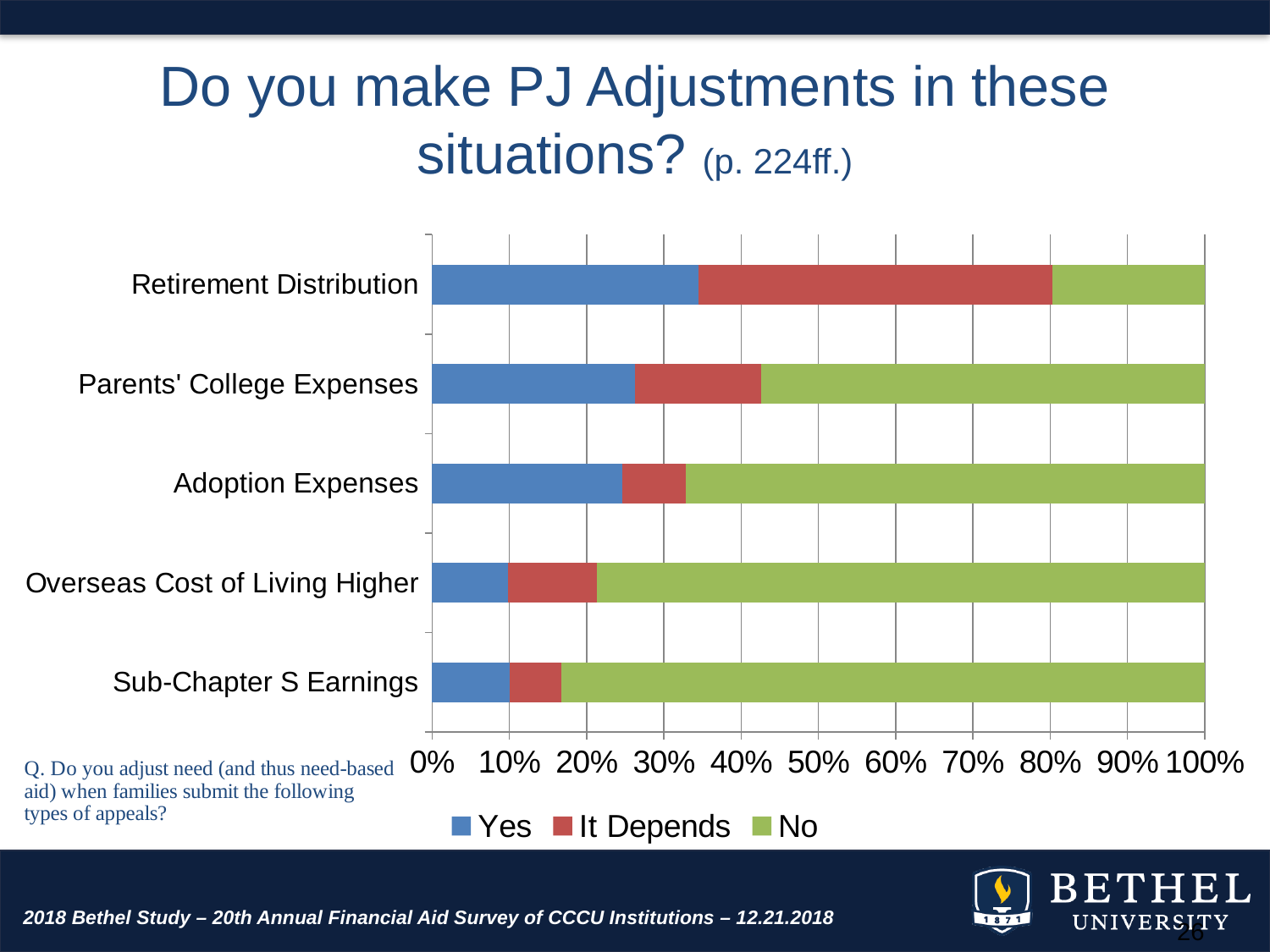

# Do you make PJ Adjustments in these situations? (p. 224ff.)

### Chart

| Category | Yes | It Depends | No |
|---|---|---|---|
| Sub-Chapter S Earnings | 6.0 | 4.0 | 50.0 |
| Overseas Cost of Living Higher | 6.0 | 7.0 | 48.0 |
| Adoption Expenses | 15.0 | 5.0 | 41.0 |
| Parents' College Expenses | 16.0 | 10.0 | 35.0 |
| Retirement Distribution | 21.0 | 28.0 | 12.0 |
2018 Bethel Study – 20th Annual Financial Aid Survey of CCCU Institutions – 12.21.2018
26